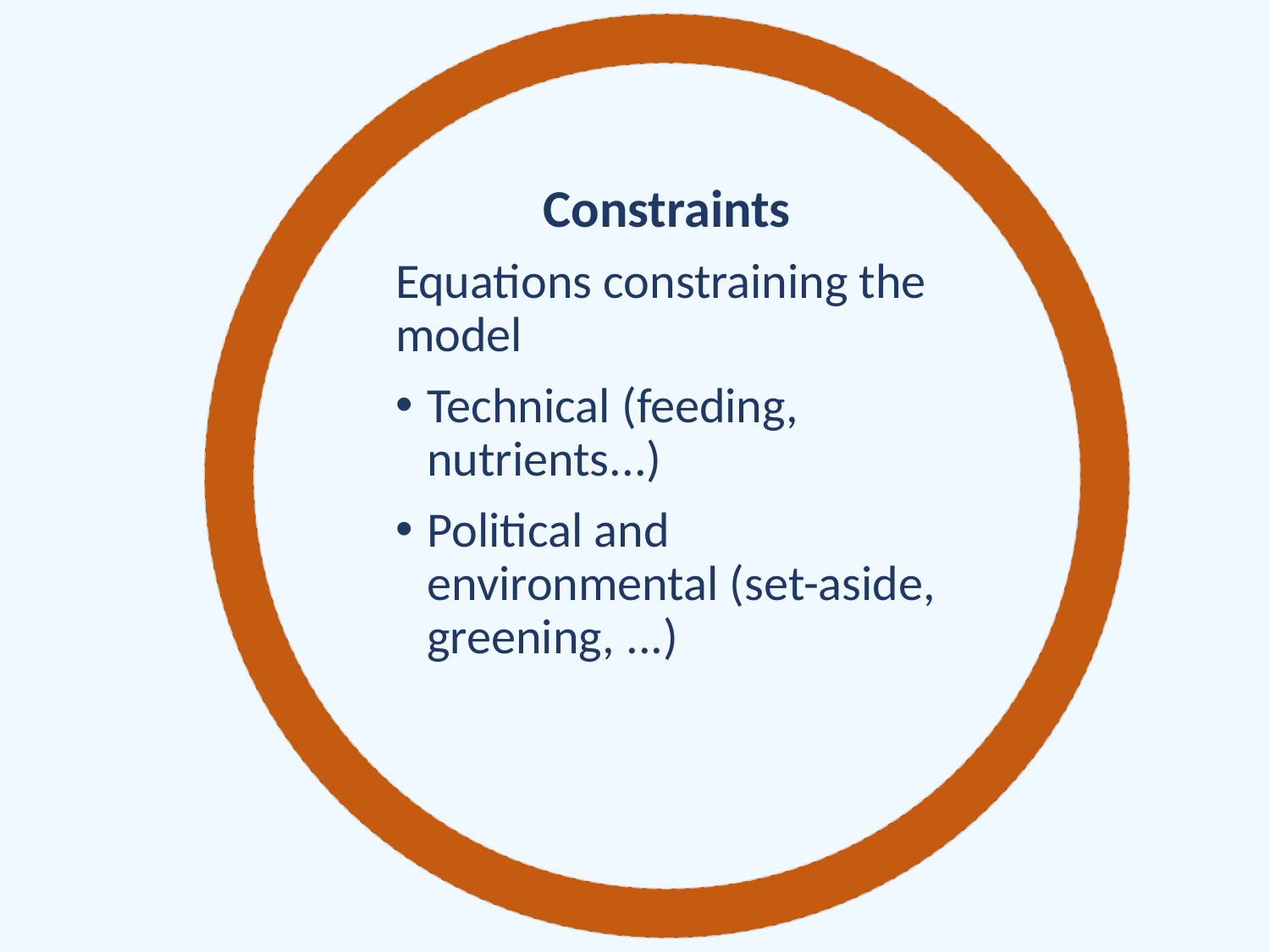

Constraints
Equations constraining the model
Technical (feeding, nutrients...)
Political and environmental (set-aside, greening, ...)